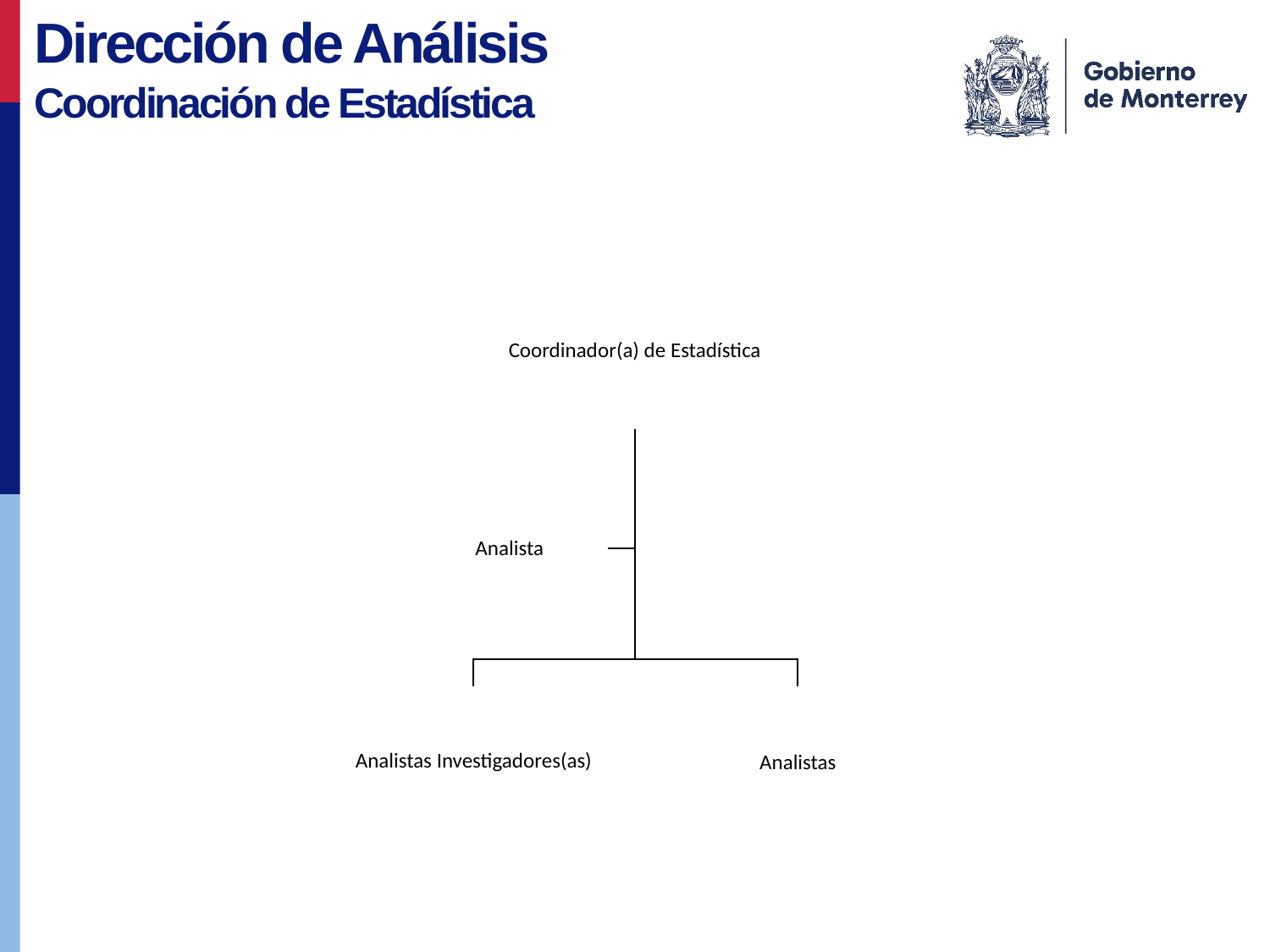

Dirección de Análisis
Coordinación de Estadística
Coordinador(a) de Estadística
Analistas Investigadores(as)
Analistas
Analista